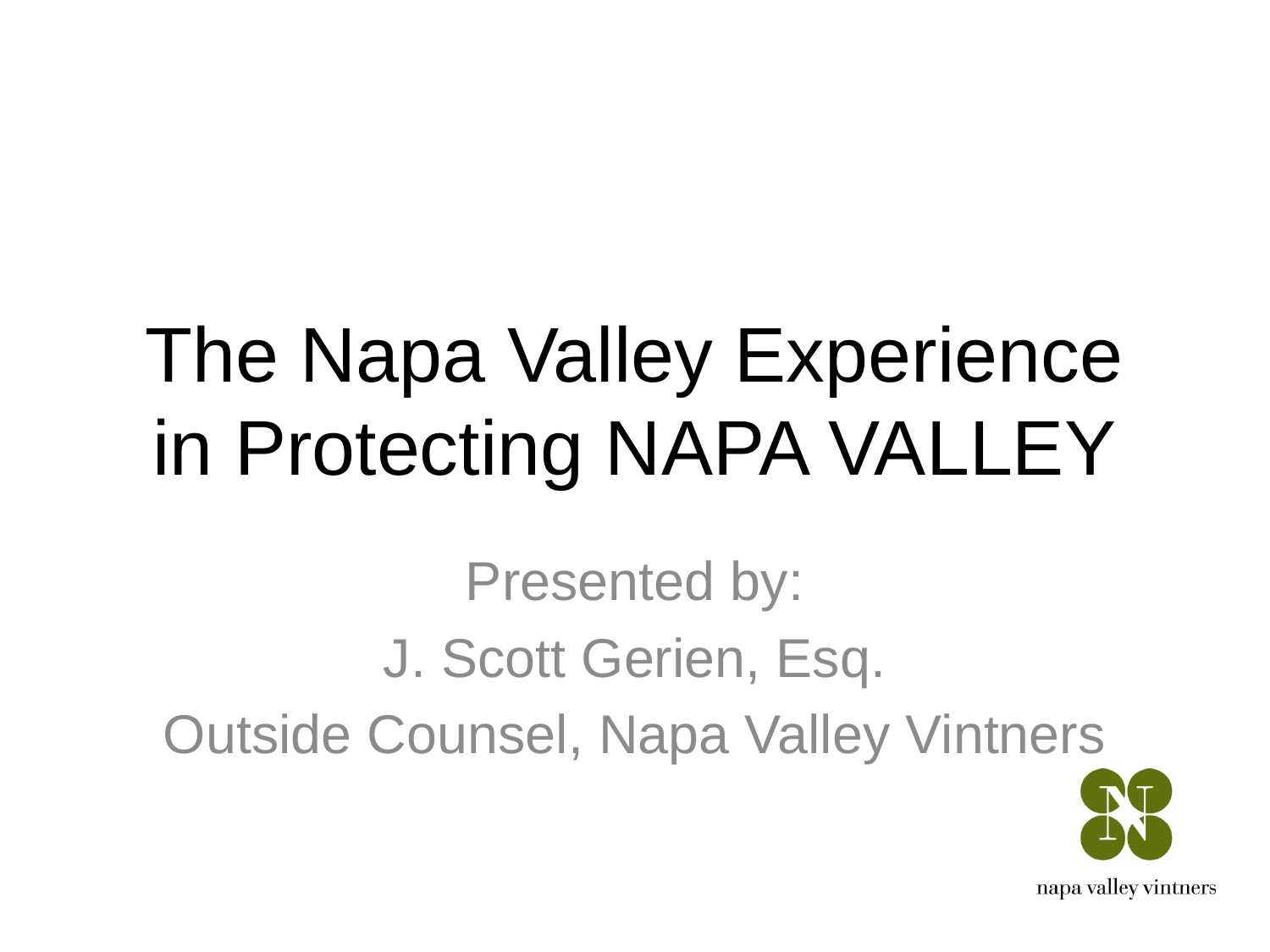

# The Napa Valley Experience in Protecting NAPA VALLEY
Presented by:
J. Scott Gerien, Esq.
Outside Counsel, Napa Valley Vintners